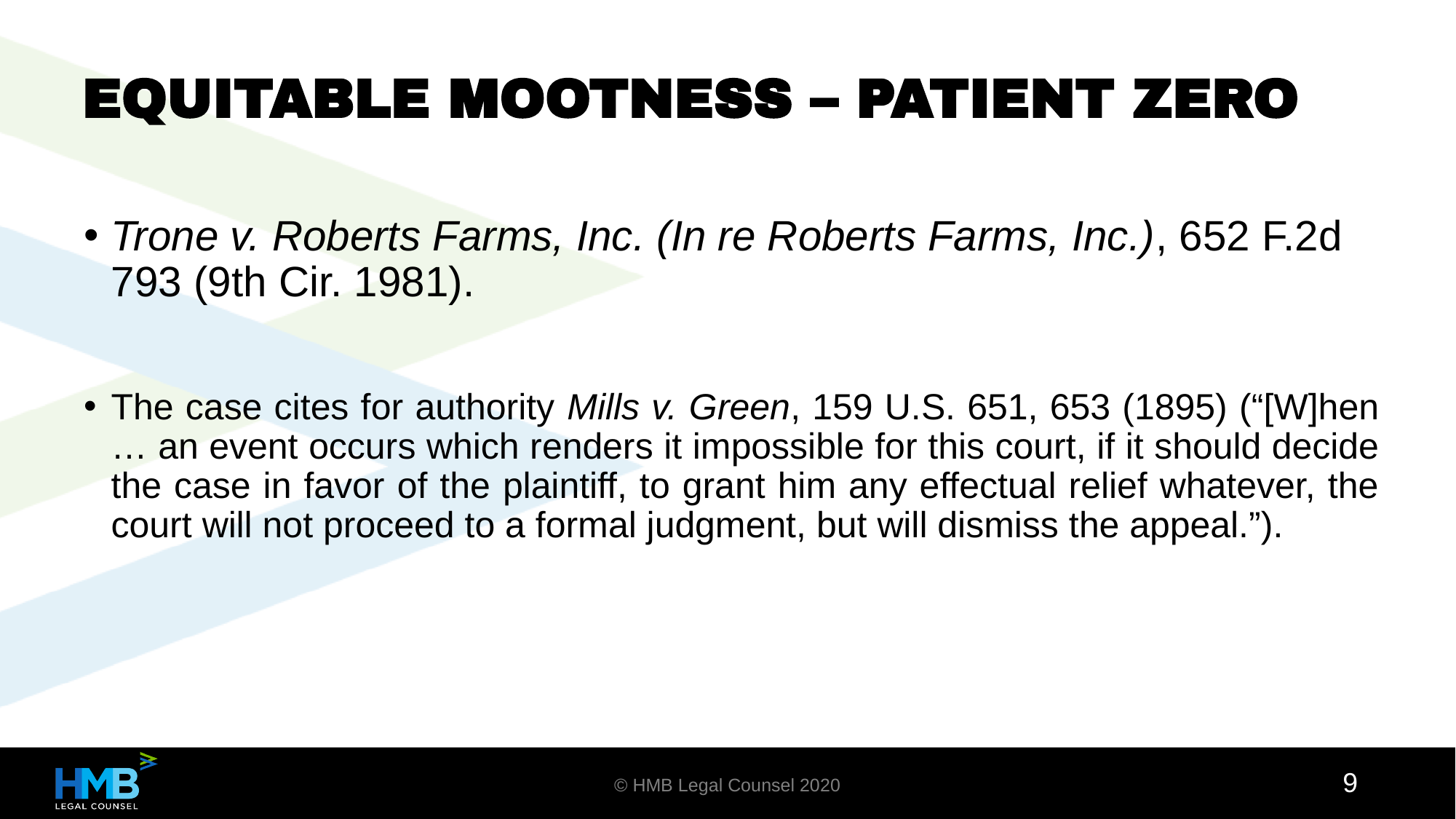

EQUITABLE MOOTNESS – PATIENT ZERO
Trone v. Roberts Farms, Inc. (In re Roberts Farms, Inc.), 652 F.2d 793 (9th Cir. 1981).

The case cites for authority Mills v. Green, 159 U.S. 651, 653 (1895) (“[W]hen … an event occurs which renders it impossible for this court, if it should decide the case in favor of the plaintiff, to grant him any effectual relief whatever, the court will not proceed to a formal judgment, but will dismiss the appeal.”).